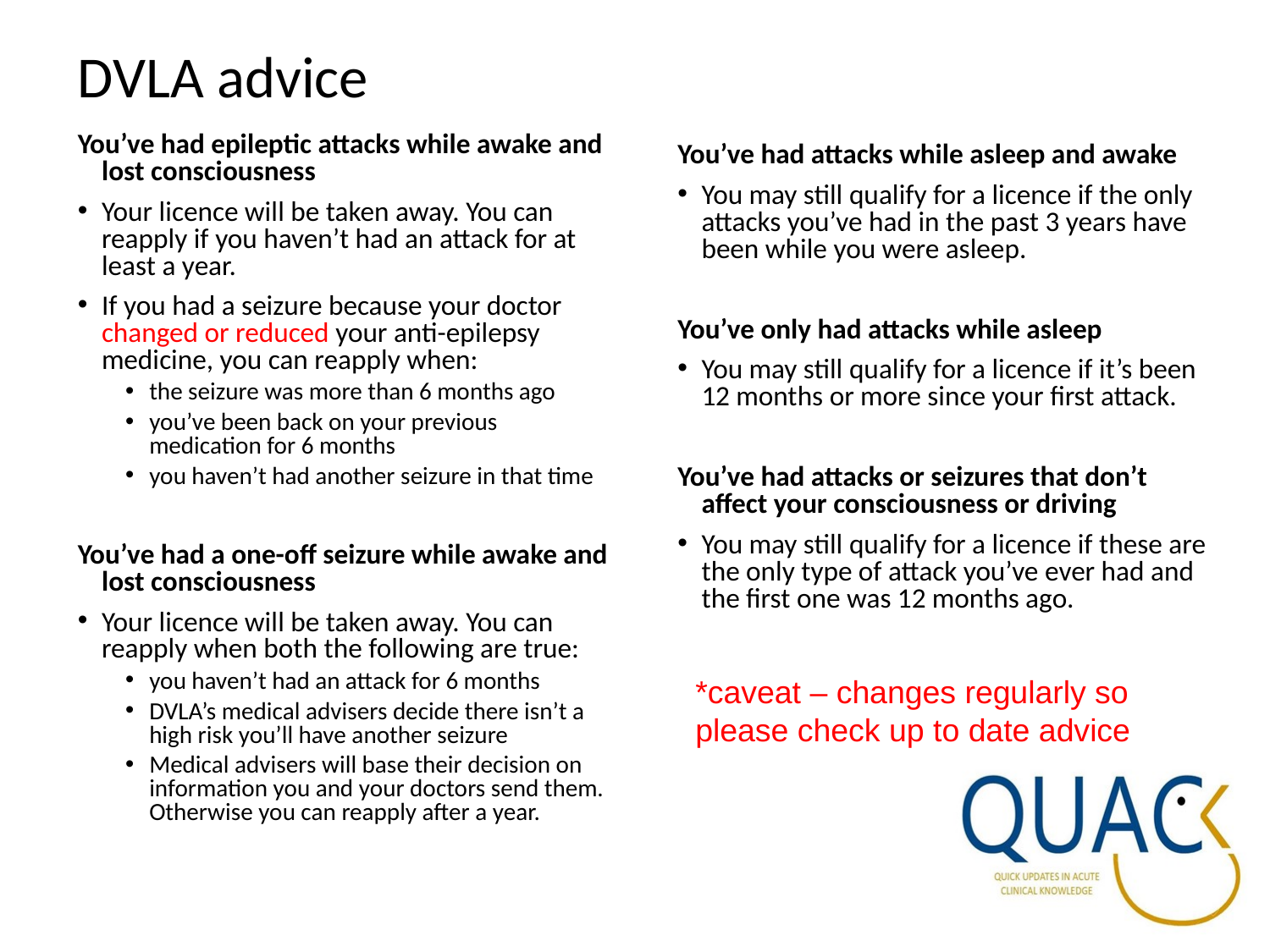

# DVLA advice
You’ve had epileptic attacks while awake and lost consciousness
Your licence will be taken away. You can reapply if you haven’t had an attack for at least a year.
If you had a seizure because your doctor changed or reduced your anti-epilepsy medicine, you can reapply when:
the seizure was more than 6 months ago
you’ve been back on your previous medication for 6 months
you haven’t had another seizure in that time

You’ve had a one-off seizure while awake and lost consciousness
Your licence will be taken away. You can reapply when both the following are true:
you haven’t had an attack for 6 months
DVLA’s medical advisers decide there isn’t a high risk you’ll have another seizure
Medical advisers will base their decision on information you and your doctors send them. Otherwise you can reapply after a year.
You’ve had attacks while asleep and awake
You may still qualify for a licence if the only attacks you’ve had in the past 3 years have been while you were asleep.

You’ve only had attacks while asleep
You may still qualify for a licence if it’s been 12 months or more since your first attack.

You’ve had attacks or seizures that don’t affect your consciousness or driving
You may still qualify for a licence if these are the only type of attack you’ve ever had and the first one was 12 months ago.
*caveat – changes regularly so
please check up to date advice